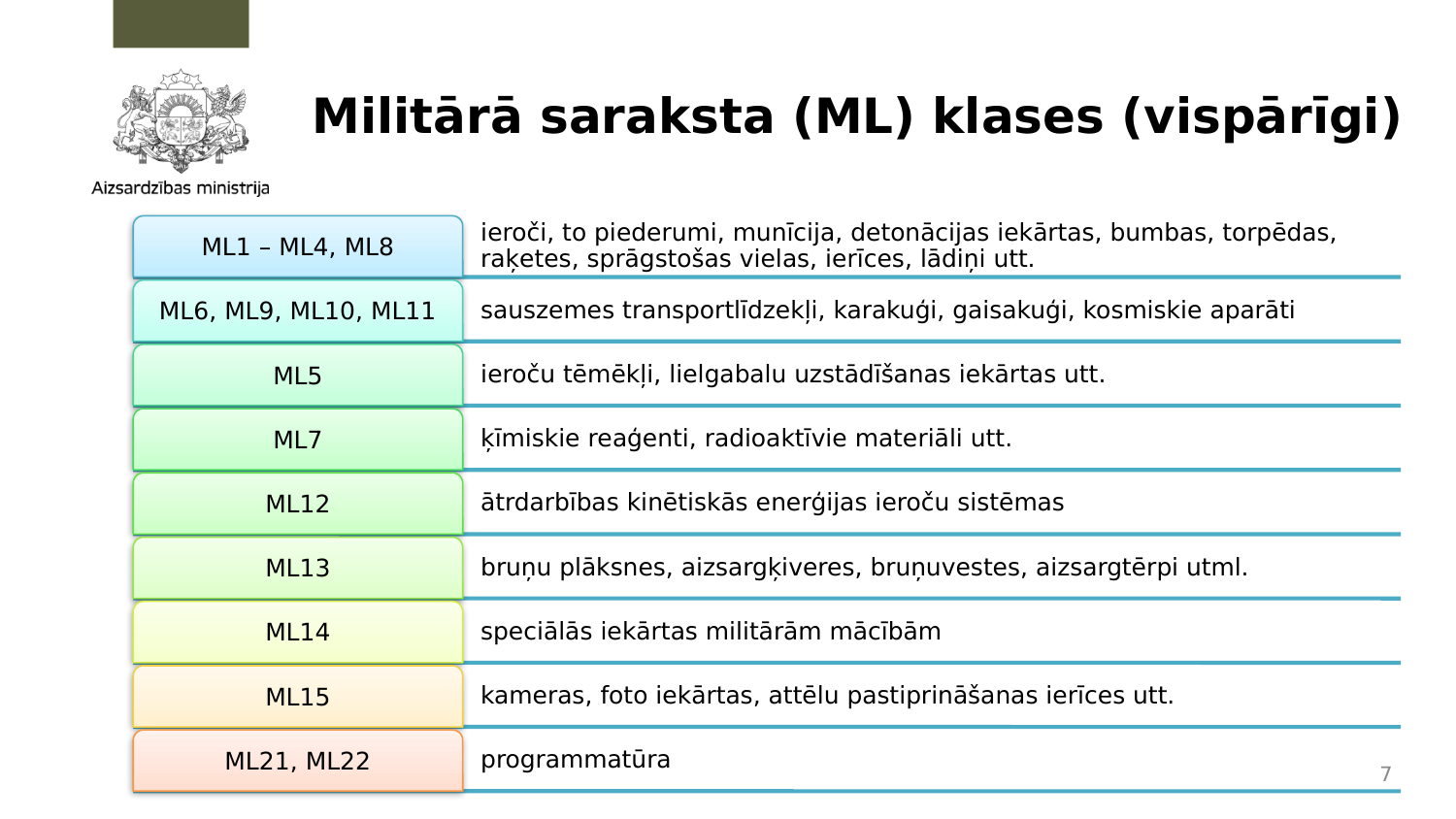

# Militārā saraksta (ML) klases (vispārīgi)
ieroči, to piederumi, munīcija, detonācijas iekārtas, bumbas, torpēdas, raķetes, sprāgstošas vielas, ierīces, lādiņi utt.
ML1 – ML4, ML8
sauszemes transportlīdzekļi, karakuģi, gaisakuģi, kosmiskie aparāti
ML6, ML9, ML10, ML11
ieroču tēmēkļi, lielgabalu uzstādīšanas iekārtas utt.
ML5
ķīmiskie reaģenti, radioaktīvie materiāli utt.
ML7
ātrdarbības kinētiskās enerģijas ieroču sistēmas
ML12
bruņu plāksnes, aizsargķiveres, bruņuvestes, aizsargtērpi utml.
ML13
speciālās iekārtas militārām mācībām
ML14
kameras, foto iekārtas, attēlu pastiprināšanas ierīces utt.
ML15
programmatūra
ML21, ML22
7